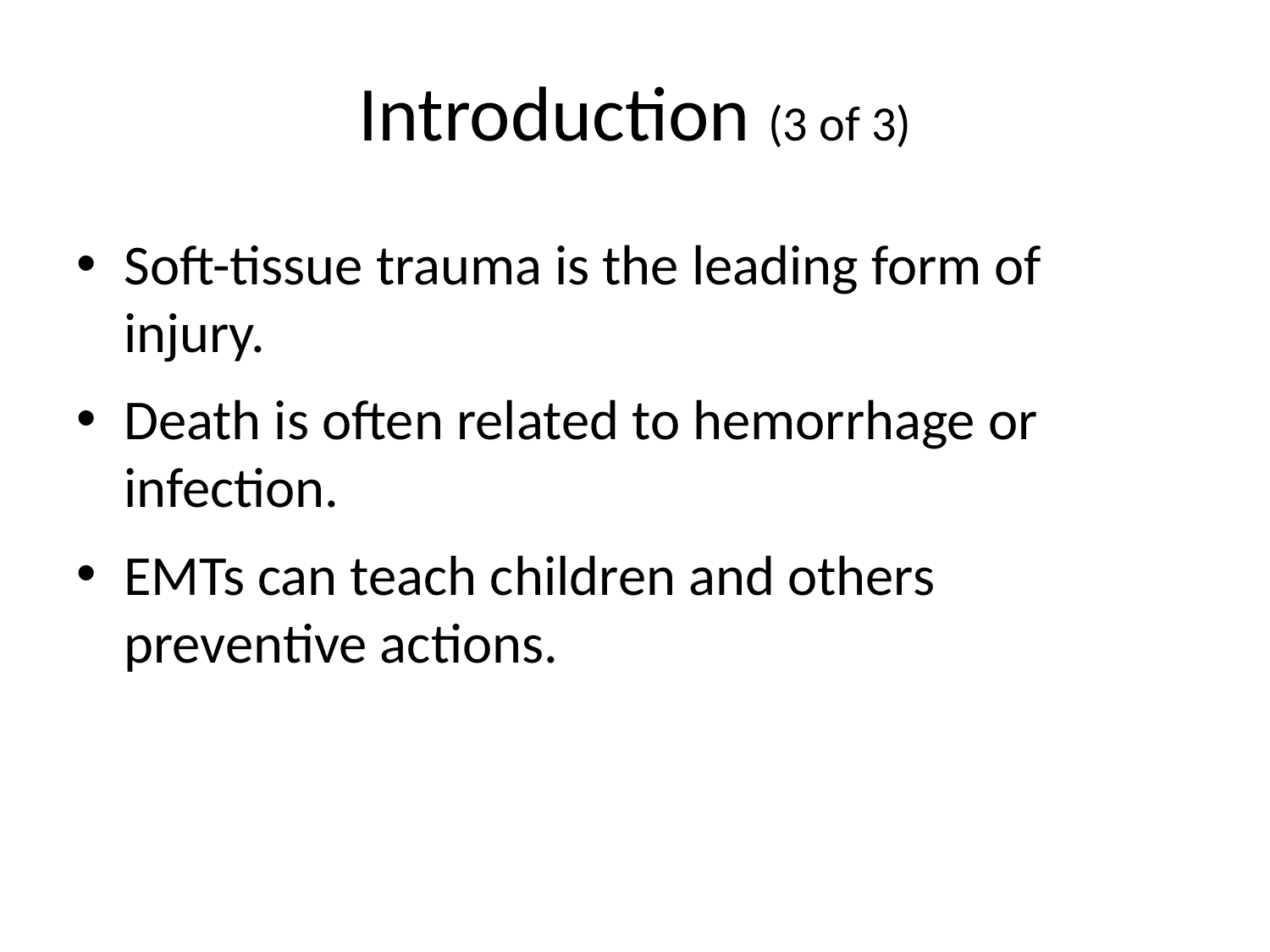

# Introduction (3 of 3)
Soft-tissue trauma is the leading form of injury.
Death is often related to hemorrhage or infection.
EMTs can teach children and others preventive actions.